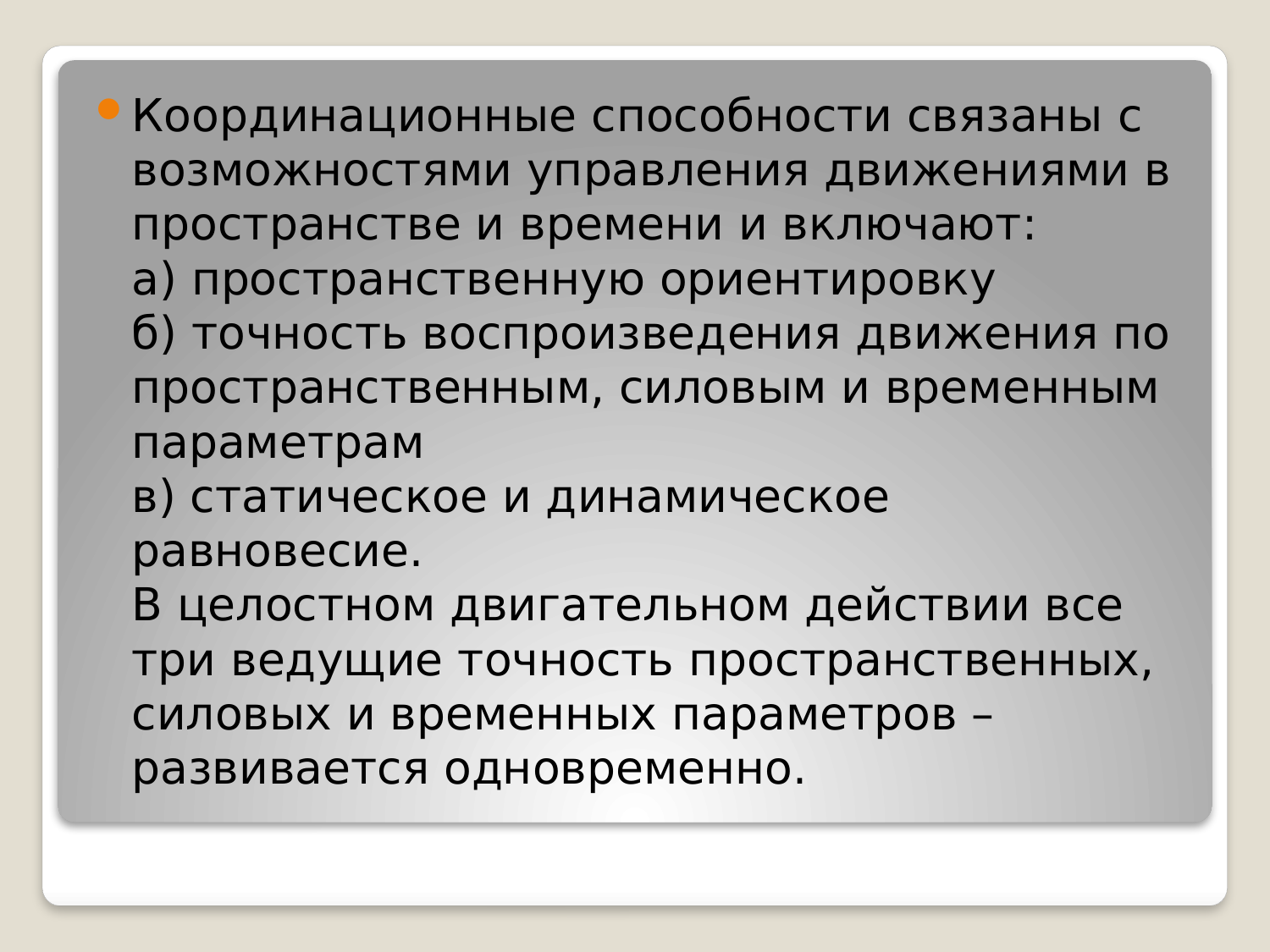

Координационные способности связаны с возможностями управления движениями в пространстве и времени и включают:
а) пространственную ориентировку
б) точность воспроизведения движения по пространственным, силовым и временным параметрам
в) статическое и динамическое равновесие.
В целостном двигательном действии все три ведущие точность пространственных, силовых и временных параметров – развивается одновременно.